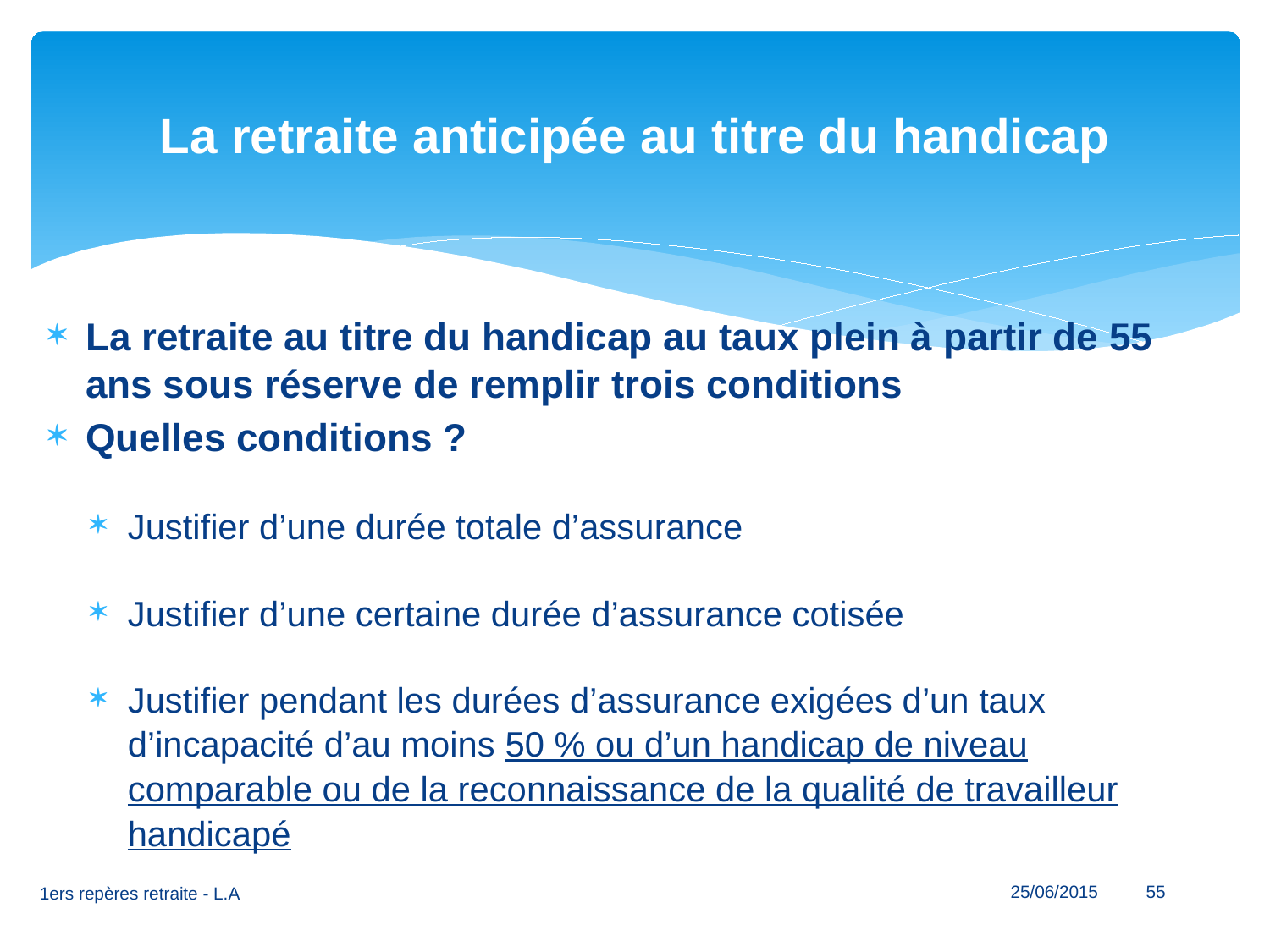

# La retraite anticipée au titre du handicap
La retraite au titre du handicap au taux plein à partir de 55 ans sous réserve de remplir trois conditions
Quelles conditions ?
Justifier d’une durée totale d’assurance
Justifier d’une certaine durée d’assurance cotisée
Justifier pendant les durées d’assurance exigées d’un taux d’incapacité d’au moins 50 % ou d’un handicap de niveau comparable ou de la reconnaissance de la qualité de travailleur handicapé

25/06/2015
1ers repères retraite - L.A
55